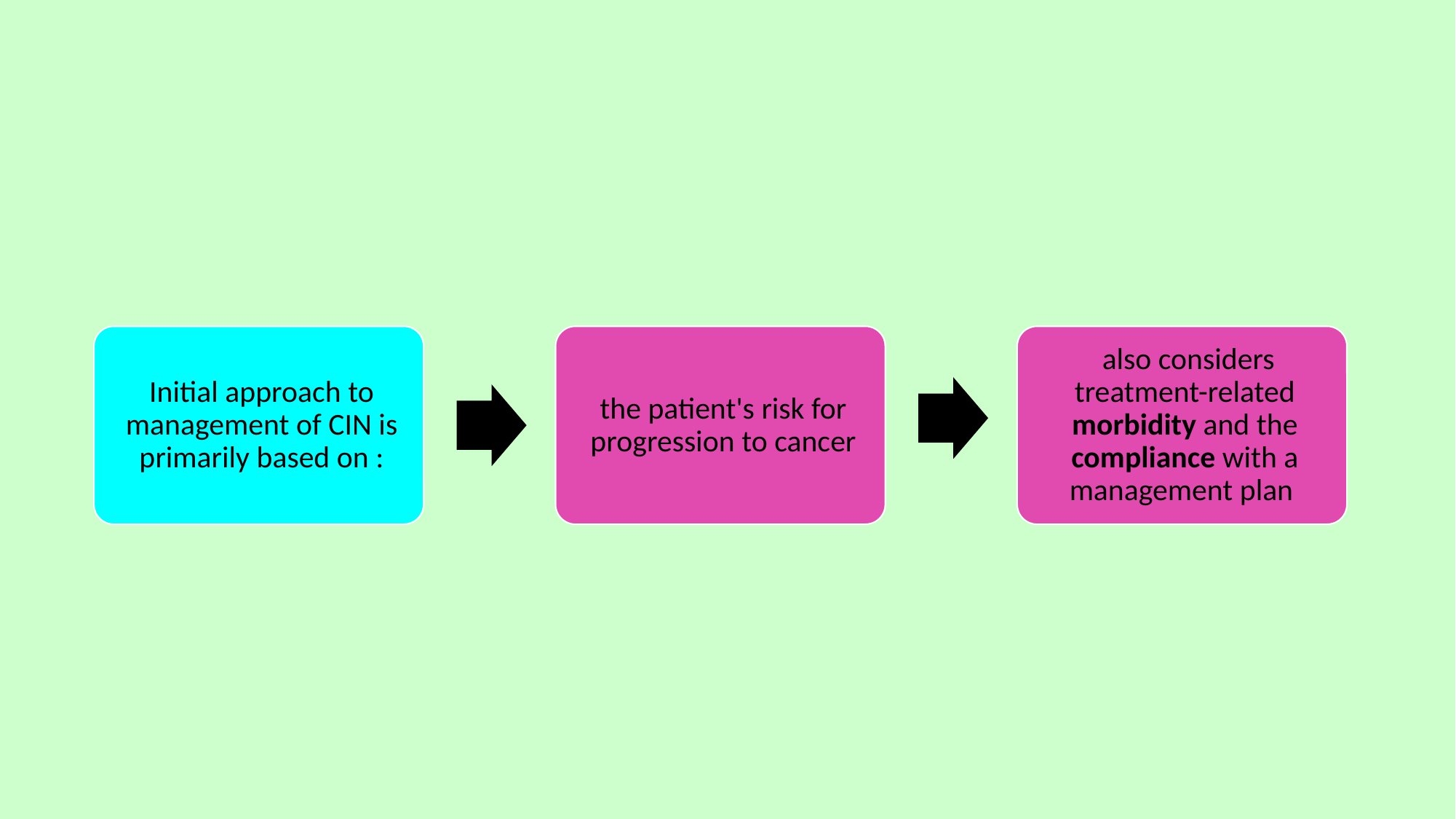

#
Initial approach to management of CIN is primarily based on :

the patient's risk for progression to cancer

 also considers treatment-related morbidity and the compliance with a management plan